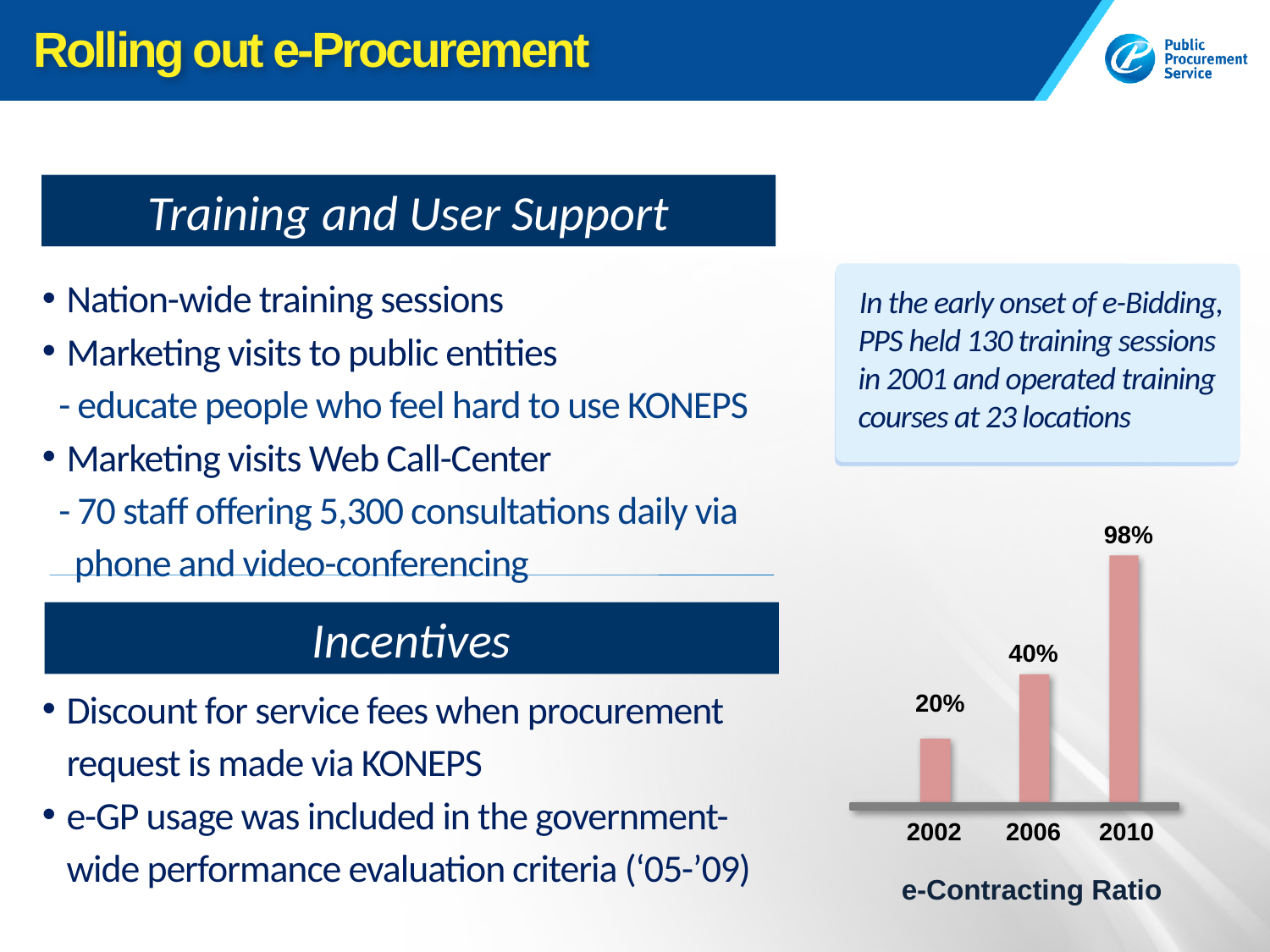

Rolling out e-Procurement
Training and User Support
Nation-wide training sessions
Marketing visits to public entities
  - educate people who feel hard to use KONEPS
Marketing visits Web Call-Center
  - 70 staff offering 5,300 consultations daily via phone and video-conferencing

  In the early onset of e-Bidding, PPS held 130 training sessions in 2001 and operated training courses at 23 locations
98%

Incentives
40%
Discount for service fees when procurement request is made via KONEPS
e-GP usage was included in the government-wide performance evaluation criteria (‘05-’09)

20%

2002
2006
2010
e-Contracting Ratio